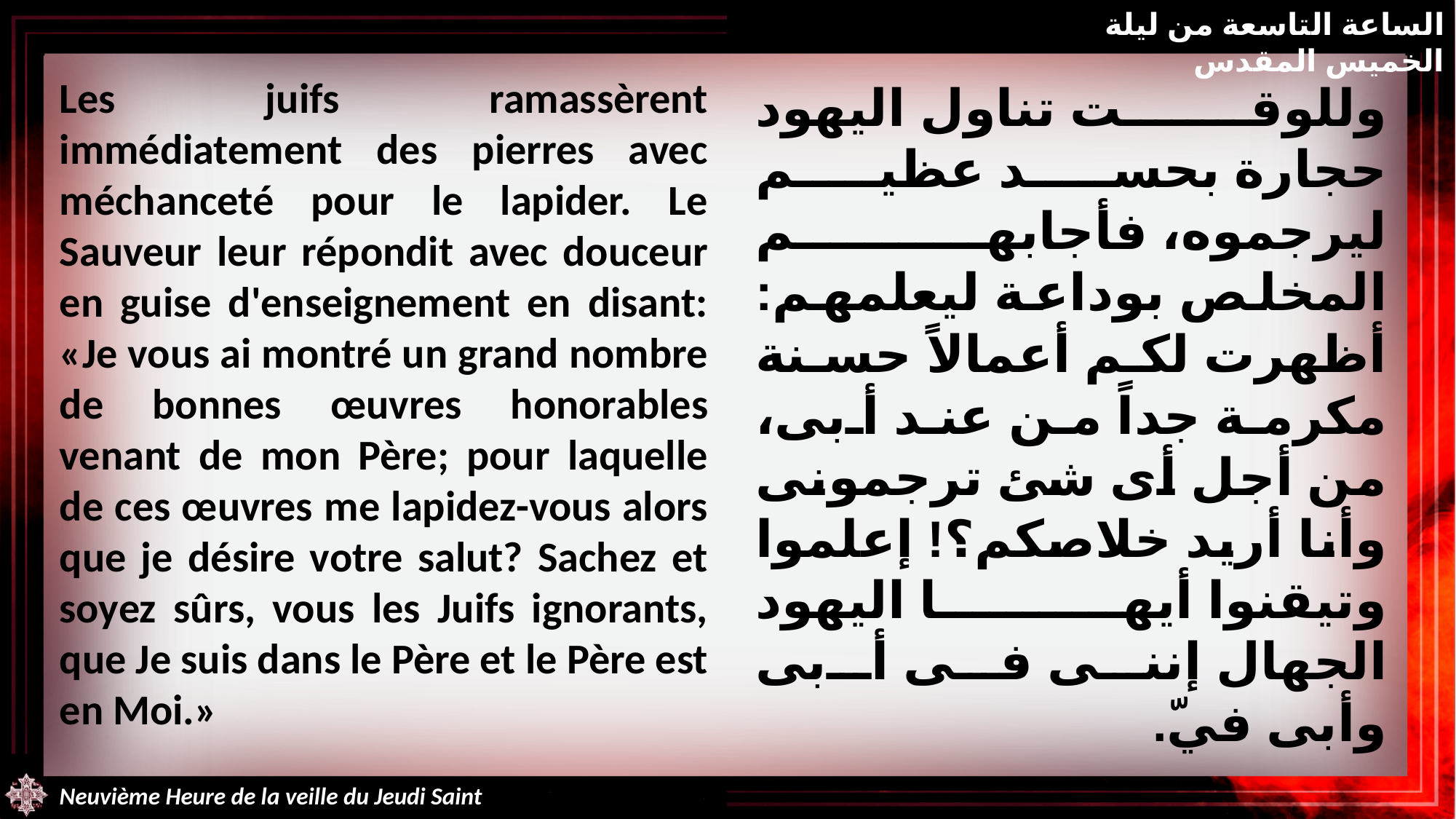

الساعة التاسعة من ليلة الخميس المقدس
Les juifs ramassèrent immédiatement des pierres avec méchanceté pour le lapider. Le Sauveur leur répondit avec douceur en guise d'enseignement en disant: «Je vous ai montré un grand nombre de bonnes œuvres honorables venant de mon Père; pour laquelle de ces œuvres me lapidez-vous alors que je désire votre salut? Sachez et soyez sûrs, vous les Juifs ignorants, que Je suis dans le Père et le Père est en Moi.»
وللوقت تناول اليهود حجارة بحسد عظيم ليرجموه، فأجابهم المخلص بوداعة ليعلمهم: أظهرت لكم أعمالاً حسنة مكرمة جداً من عند أبى، من أجل أى شئ ترجمونى وأنا أريد خلاصكم؟! إعلموا وتيقنوا أيها اليهود الجهال إننى فى أبى وأبى فيّ.
Neuvième Heure de la veille du Jeudi Saint